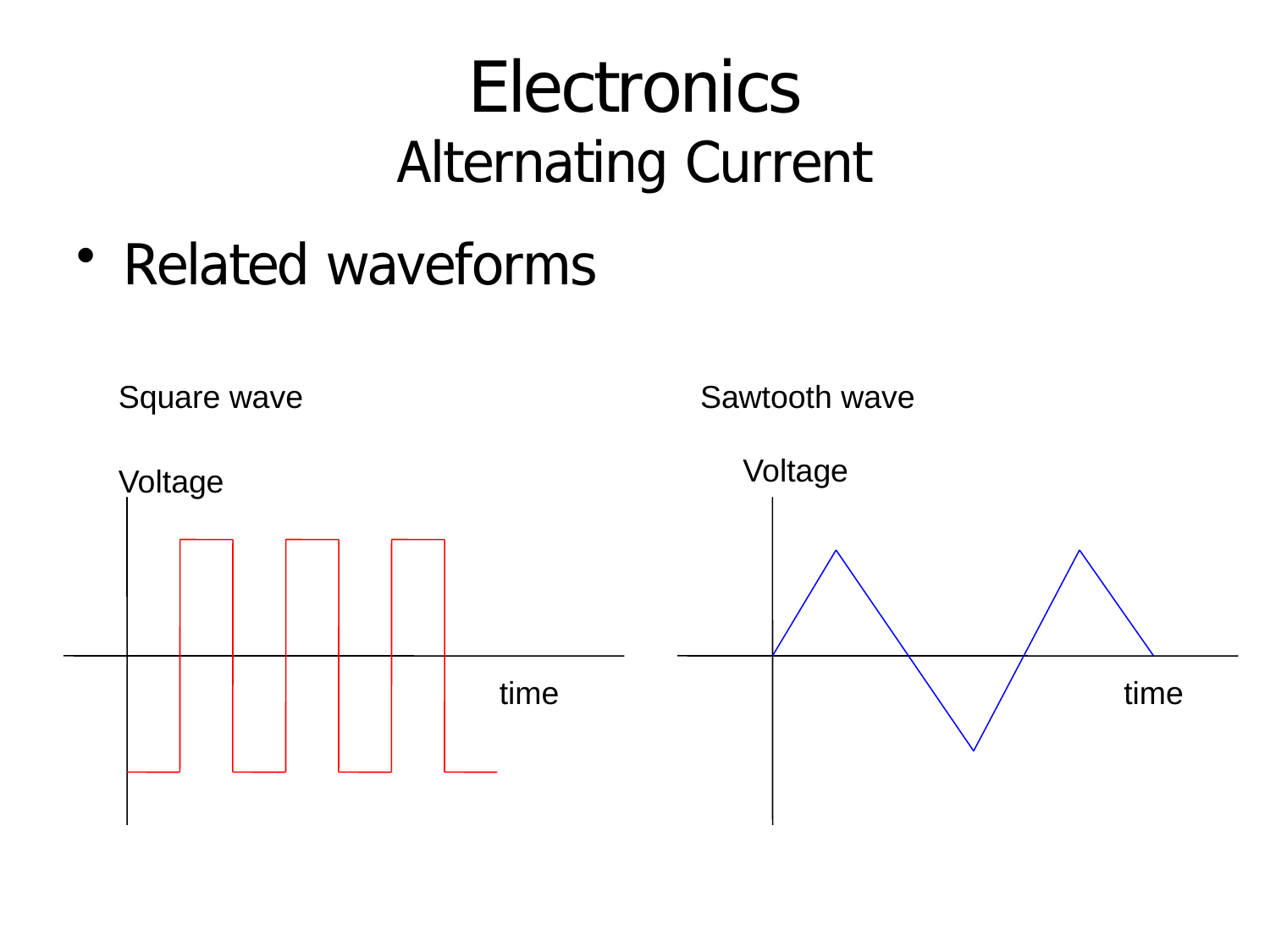

Electronics
Alternating Current
Related waveforms
Square wave
Sawtooth wave
Voltage
Voltage

time
time